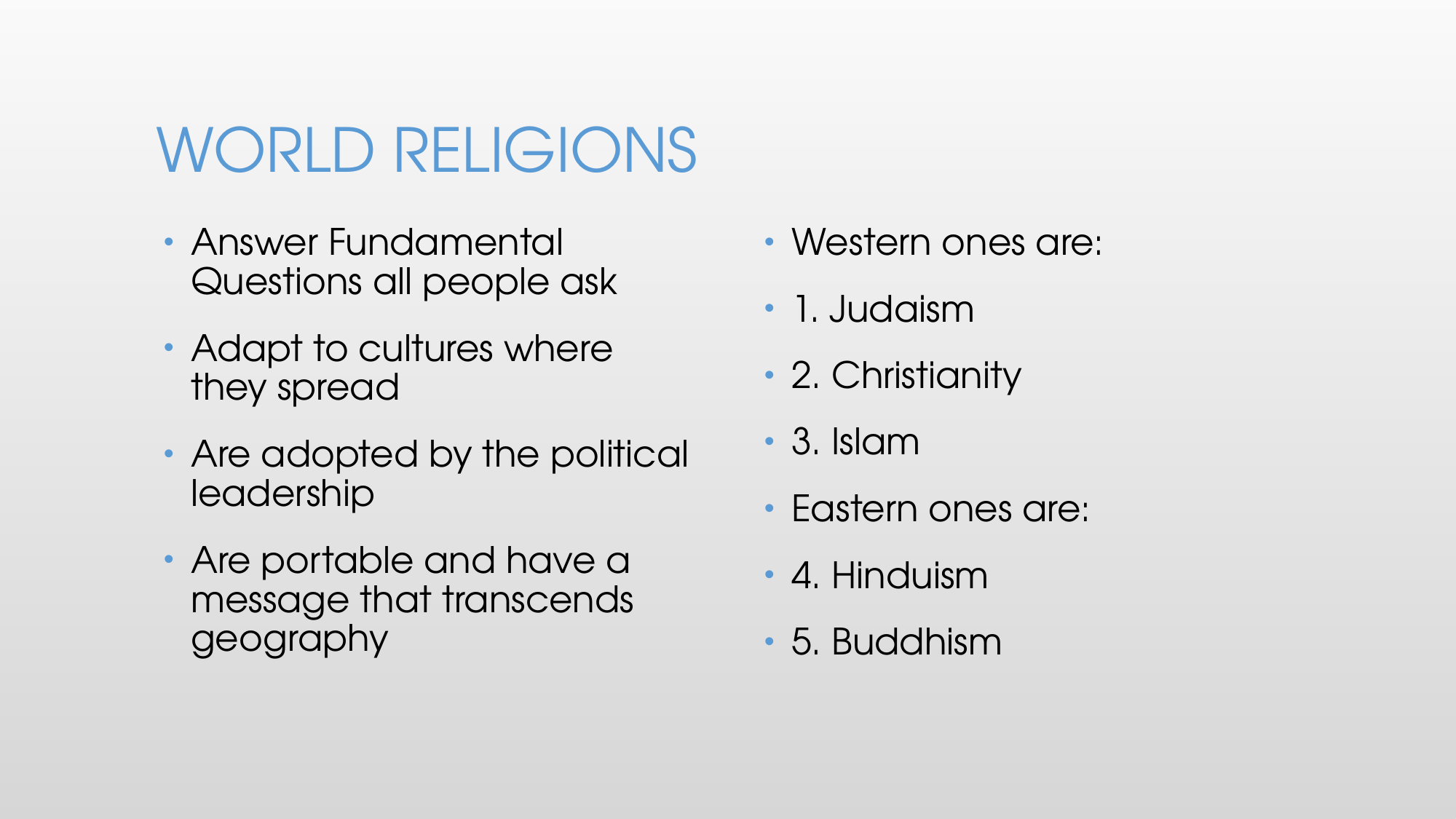

# World religions
Answer Fundamental Questions all people ask
Adapt to cultures where they spread
Are adopted by the political leadership
Are portable and have a message that transcends geography
Western ones are:
1. Judaism
2. Christianity
3. Islam
Eastern ones are:
4. Hinduism
5. Buddhism